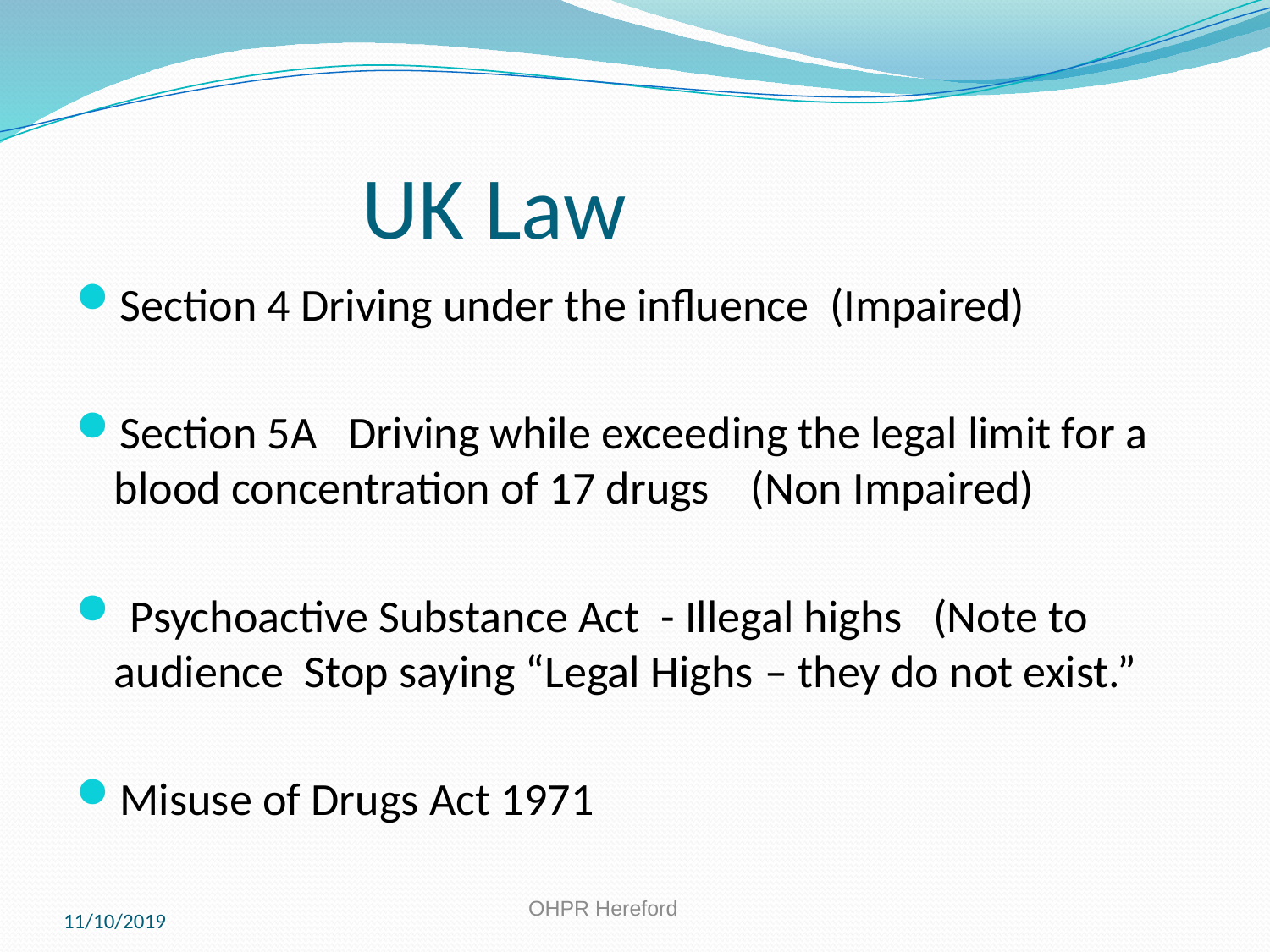

# UK Law
Section 4 Driving under the influence  (Impaired)

Section 5A   Driving while exceeding the legal limit for a blood concentration of 17 drugs    (Non Impaired)

 Psychoactive Substance Act  - Illegal highs   (Note to audience  Stop saying “Legal Highs – they do not exist.”

Misuse of Drugs Act 1971
11/10/2019
OHPR Hereford